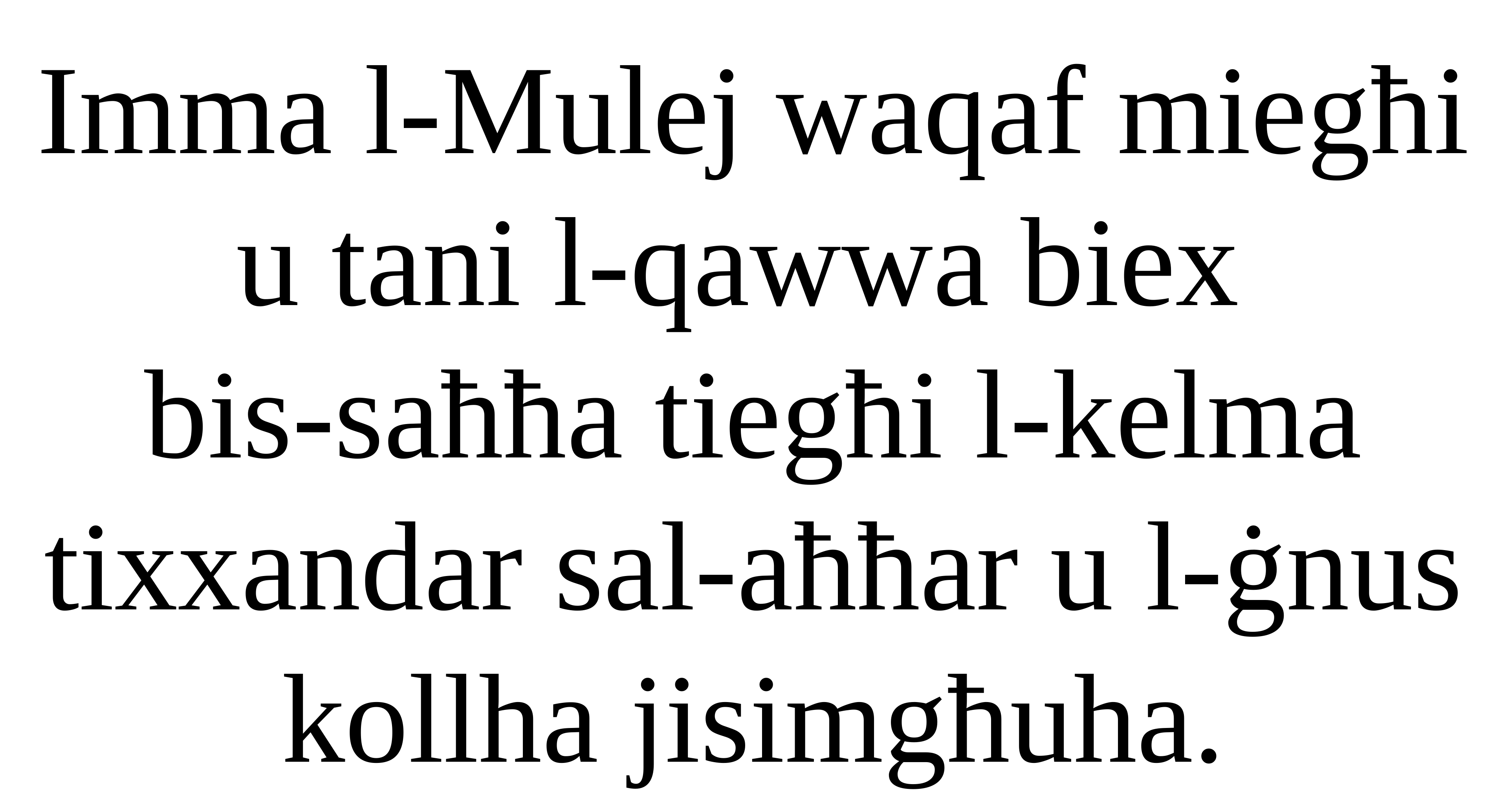

Imma l-Mulej waqaf miegħi u tani l-qawwa biex
bis-saħħa tiegħi l-kelma tixxandar sal-aħħar u l-ġnus kollha jisimgħuha.